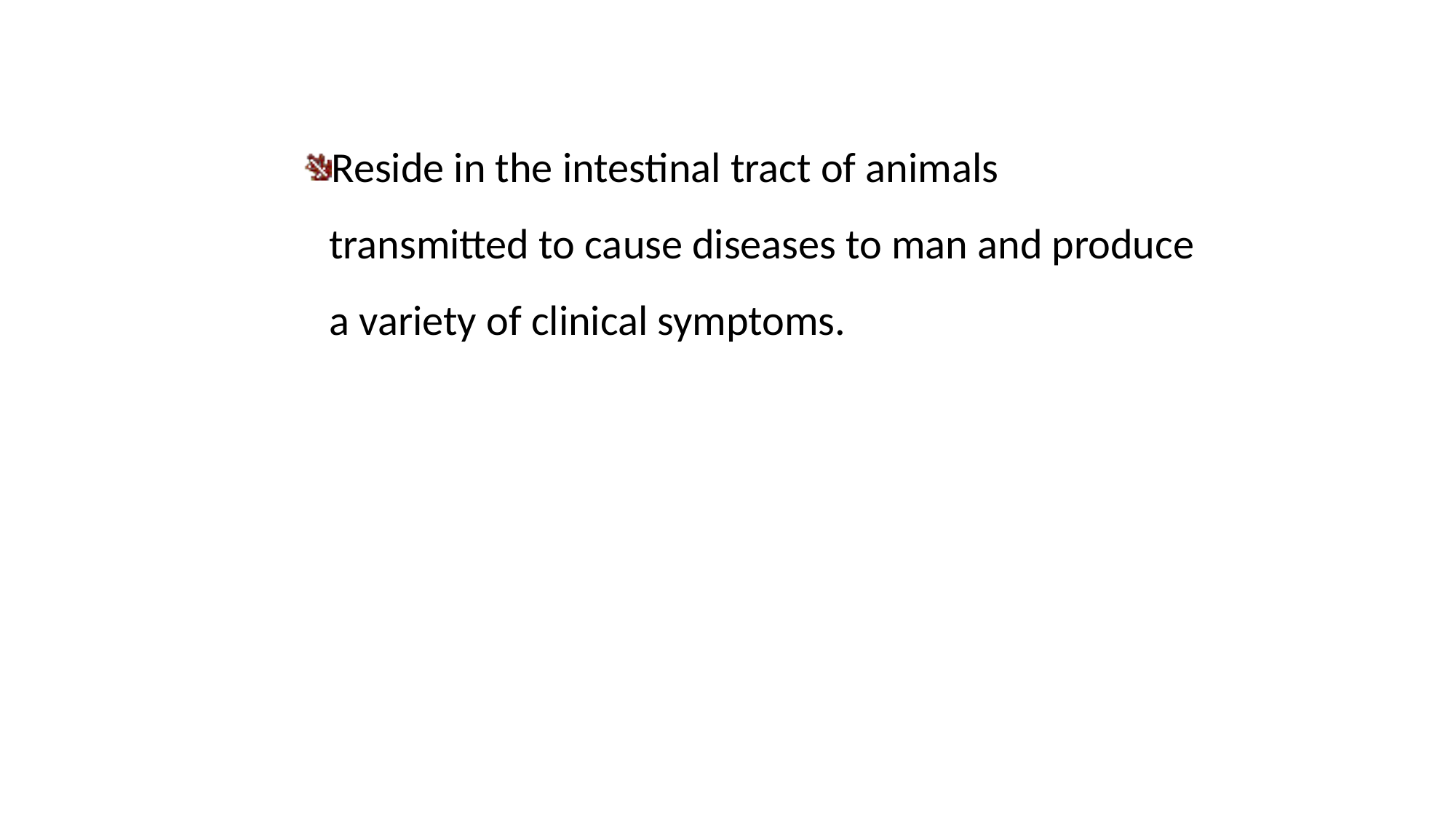

#
Reside in the intestinal tract of animals transmitted to cause diseases to man and produce a variety of clinical symptoms.